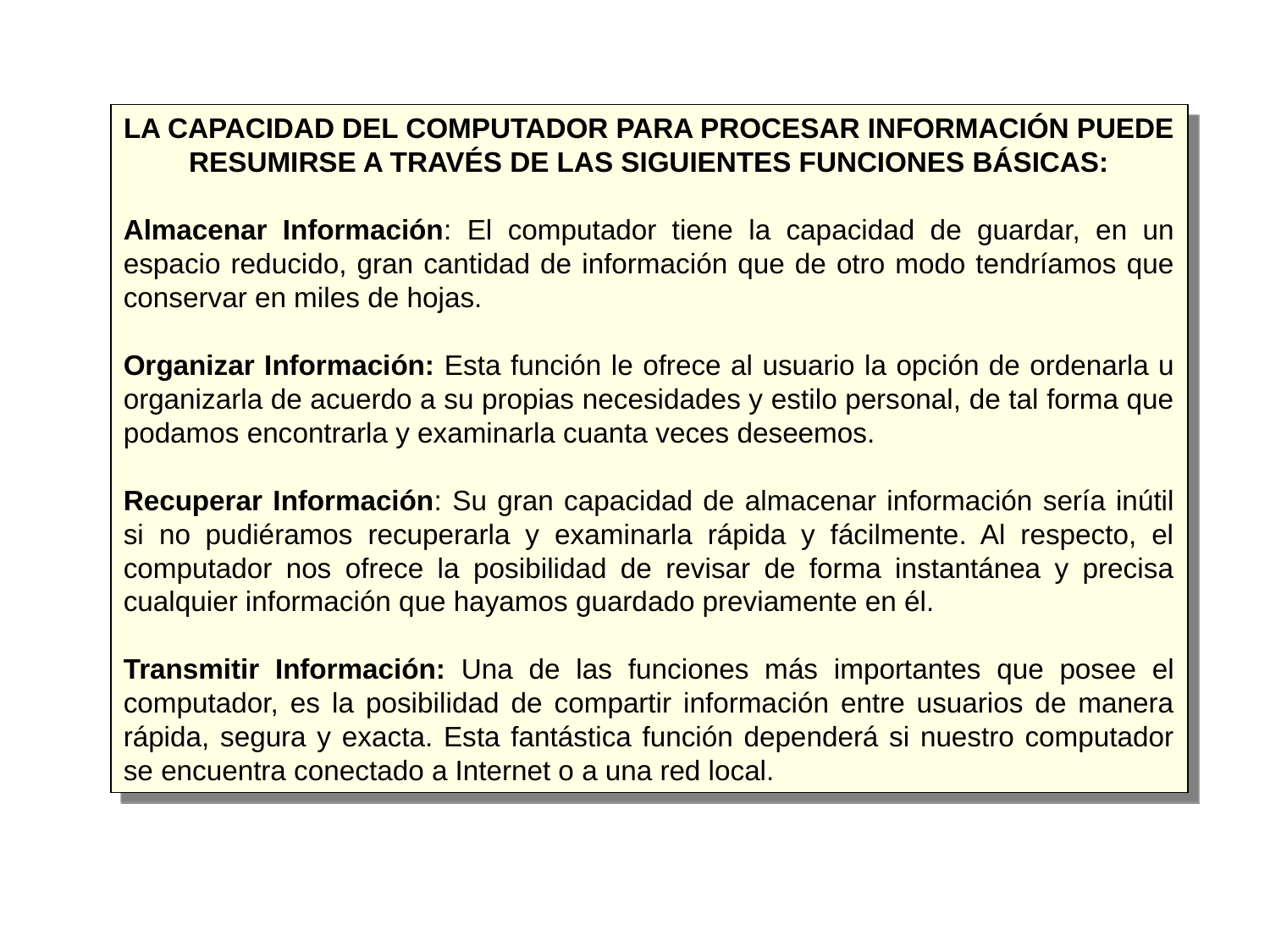

LA CAPACIDAD DEL COMPUTADOR PARA PROCESAR INFORMACIÓN PUEDE RESUMIRSE A TRAVÉS DE LAS SIGUIENTES FUNCIONES BÁSICAS:

Almacenar Información: El computador tiene la capacidad de guardar, en un espacio reducido, gran cantidad de información que de otro modo tendríamos que conservar en miles de hojas.

Organizar Información: Esta función le ofrece al usuario la opción de ordenarla u organizarla de acuerdo a su propias necesidades y estilo personal, de tal forma que podamos encontrarla y examinarla cuanta veces deseemos.

Recuperar Información: Su gran capacidad de almacenar información sería inútil si no pudiéramos recuperarla y examinarla rápida y fácilmente. Al respecto, el computador nos ofrece la posibilidad de revisar de forma instantánea y precisa cualquier información que hayamos guardado previamente en él.

Transmitir Información: Una de las funciones más importantes que posee el computador, es la posibilidad de compartir información entre usuarios de manera rápida, segura y exacta. Esta fantástica función dependerá si nuestro computador se encuentra conectado a Internet o a una red local.